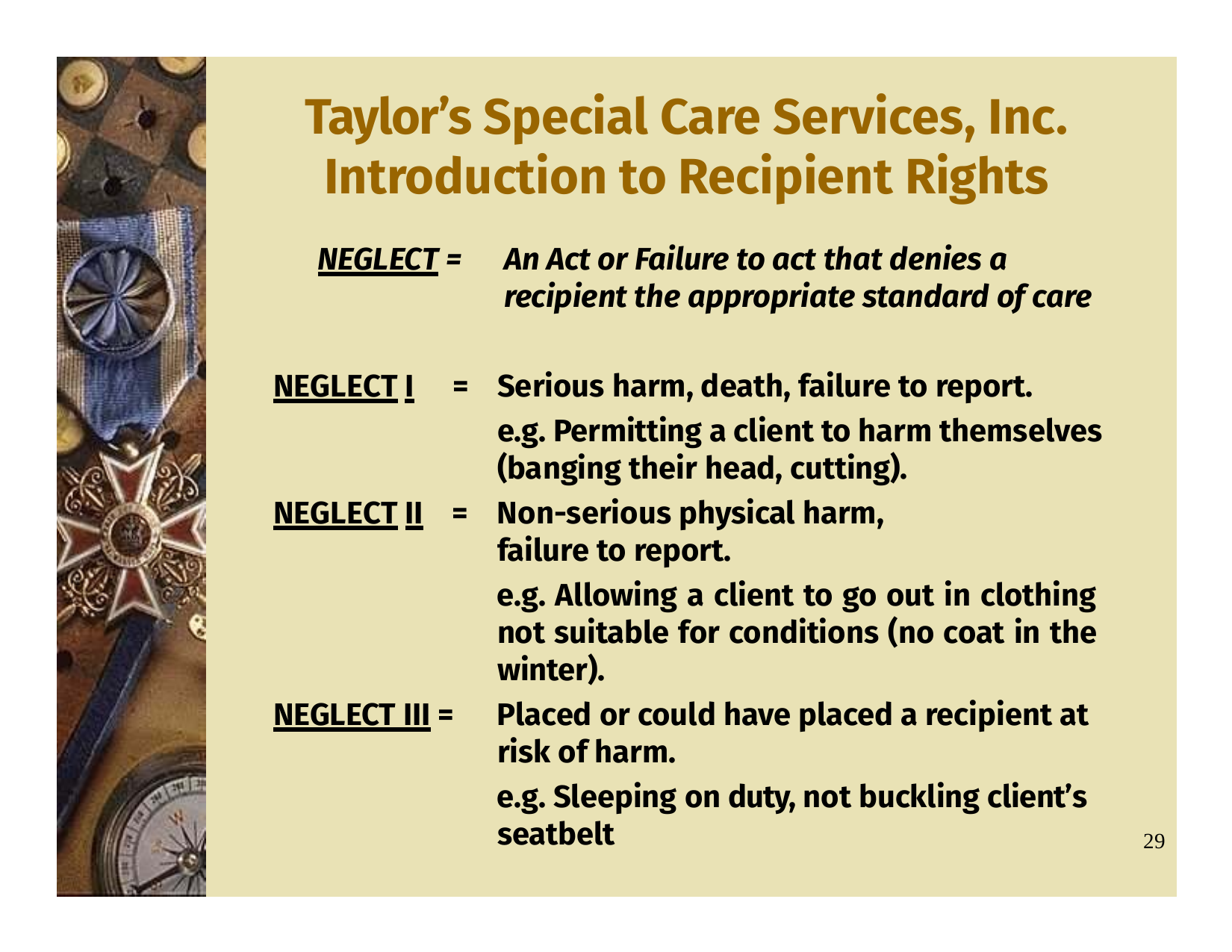

# Taylor’s Special Care Services, Inc.
Introduction to Recipient Rights
NEGLECT =	An Act or Failure to act that denies a  recipient the appropriate standard of care
Serious harm, death, failure to report.
e.g. Permitting a client to harm themselves  (banging their head, cutting).
Non-serious physical harm,  failure to report.
e.g. Allowing a client to go out in clothing  not suitable for conditions (no coat in the  winter).
Placed or could have placed a recipient at  risk of harm.
e.g. Sleeping on duty, not buckling client’s  seatbelt
NEGLECT I	=
NEGLECT II	=
NEGLECT III =
29